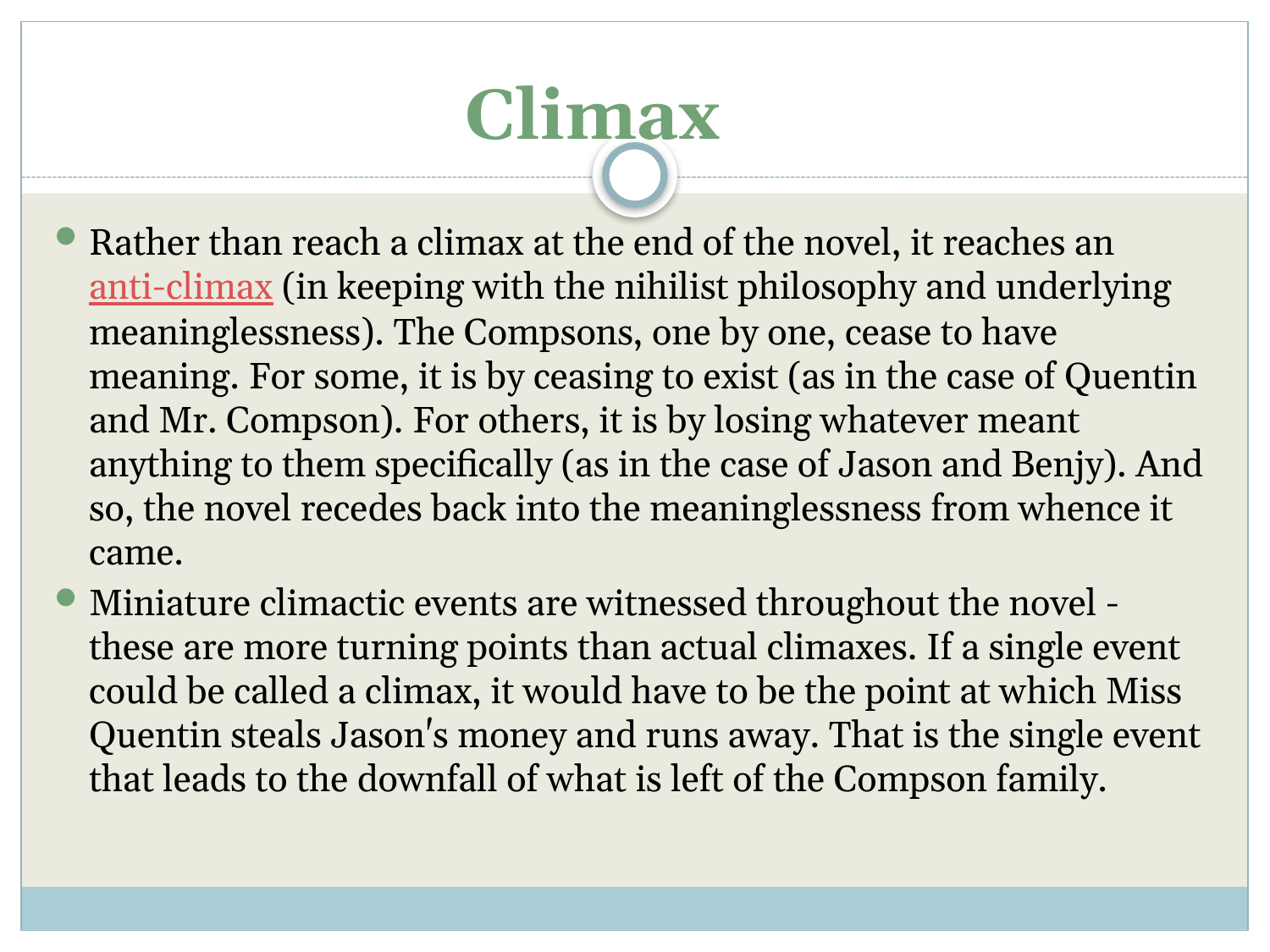

# Climax
Rather than reach a climax at the end of the novel, it reaches an anti-climax (in keeping with the nihilist philosophy and underlying meaninglessness). The Compsons, one by one, cease to have meaning. For some, it is by ceasing to exist (as in the case of Quentin and Mr. Compson). For others, it is by losing whatever meant anything to them specifically (as in the case of Jason and Benjy). And so, the novel recedes back into the meaninglessness from whence it came.
Miniature climactic events are witnessed throughout the novel - these are more turning points than actual climaxes. If a single event could be called a climax, it would have to be the point at which Miss Quentin steals Jason's money and runs away. That is the single event that leads to the downfall of what is left of the Compson family.